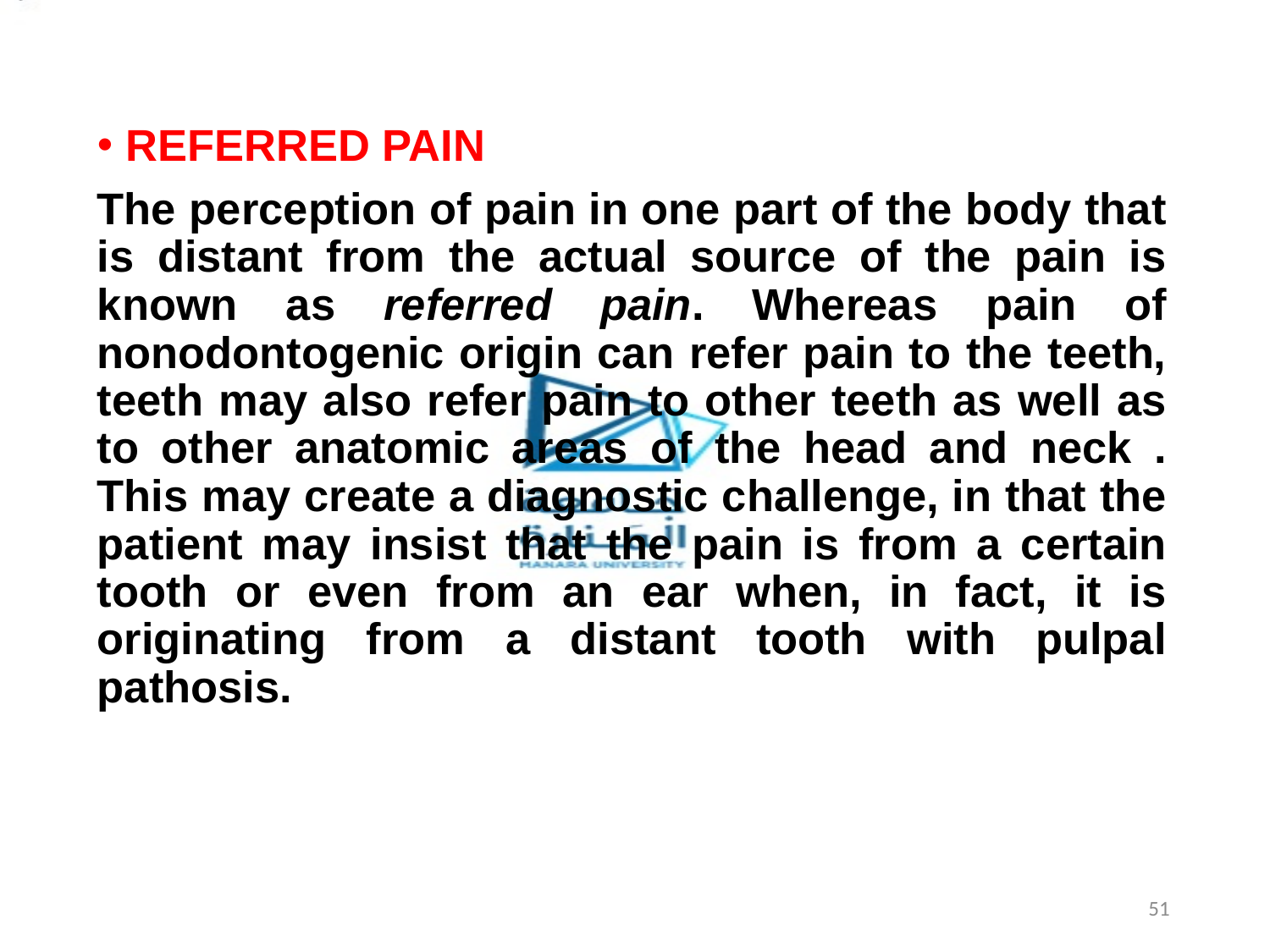

REFERRED PAIN
The perception of pain in one part of the body that is distant from the actual source of the pain is known as referred pain. Whereas pain of nonodontogenic origin can refer pain to the teeth, teeth may also refer pain to other teeth as well as to other anatomic areas of the head and neck . This may create a diagnostic challenge, in that the patient may insist that the pain is from a certain tooth or even from an ear when, in fact, it is originating from a distant tooth with pulpal pathosis.
51